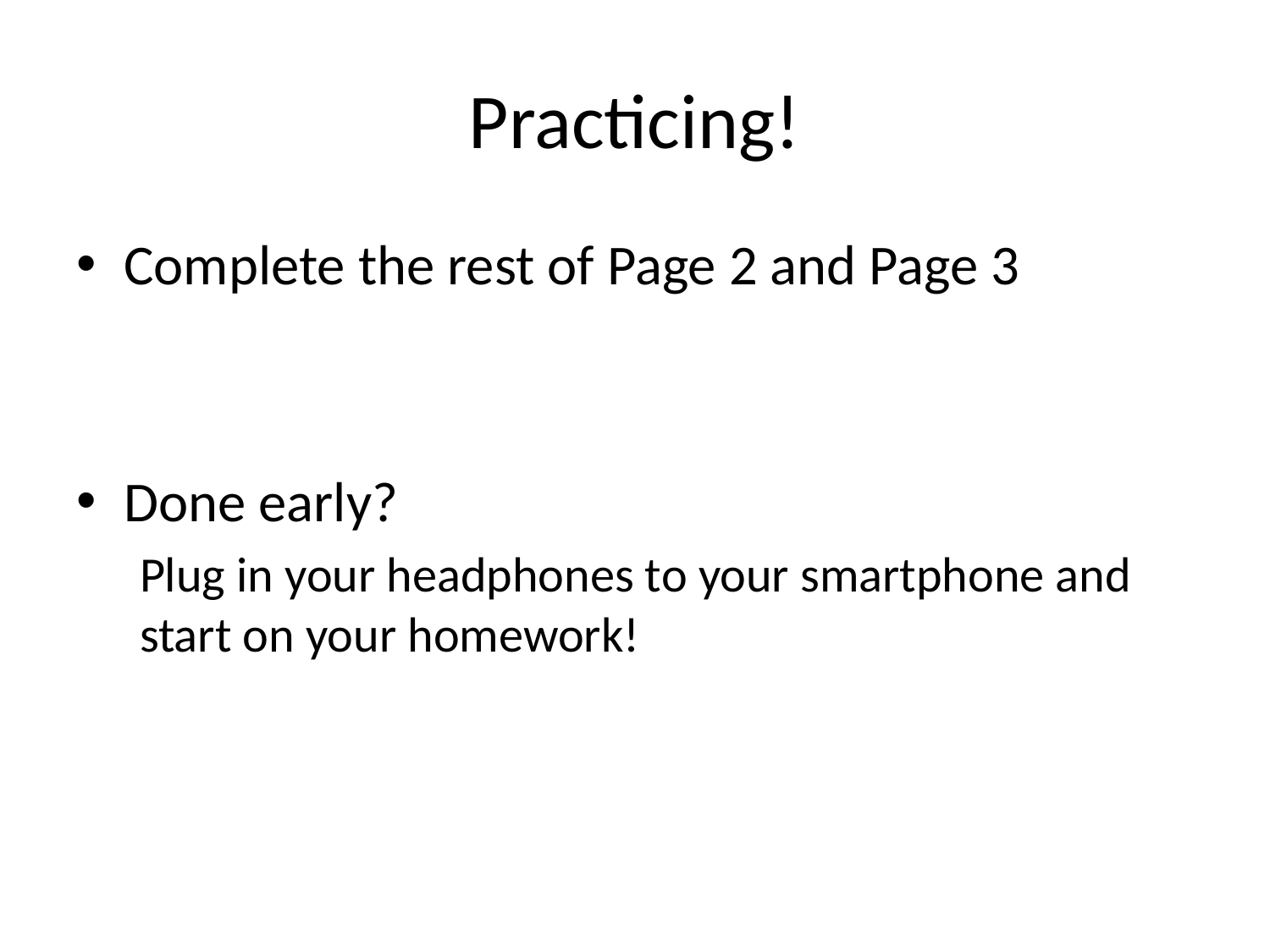

# Practicing!
Complete the rest of Page 2 and Page 3

Done early?
Plug in your headphones to your smartphone and start on your homework!